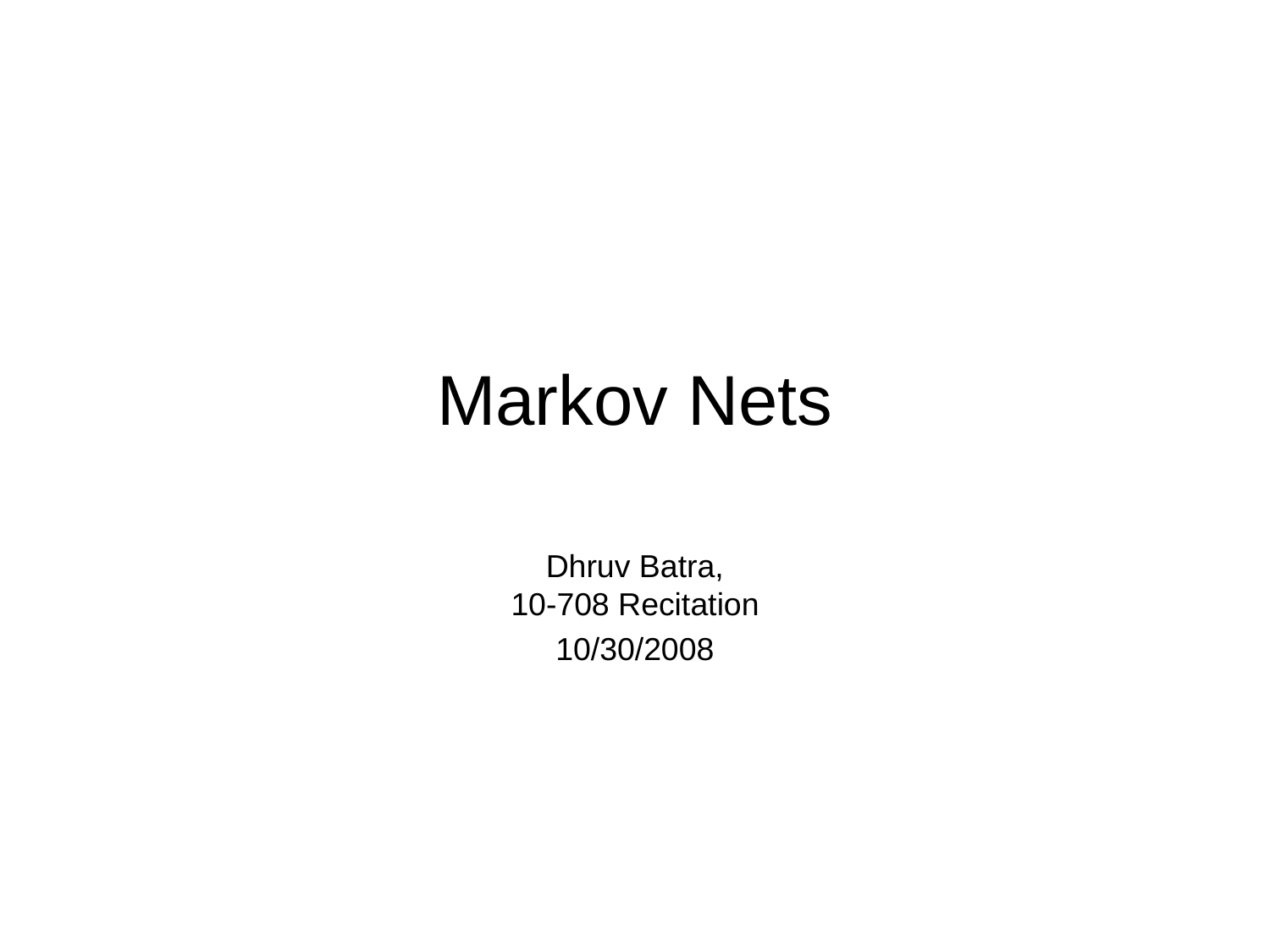

# Markov Nets
Dhruv Batra,
10-708 Recitation
10/30/2008